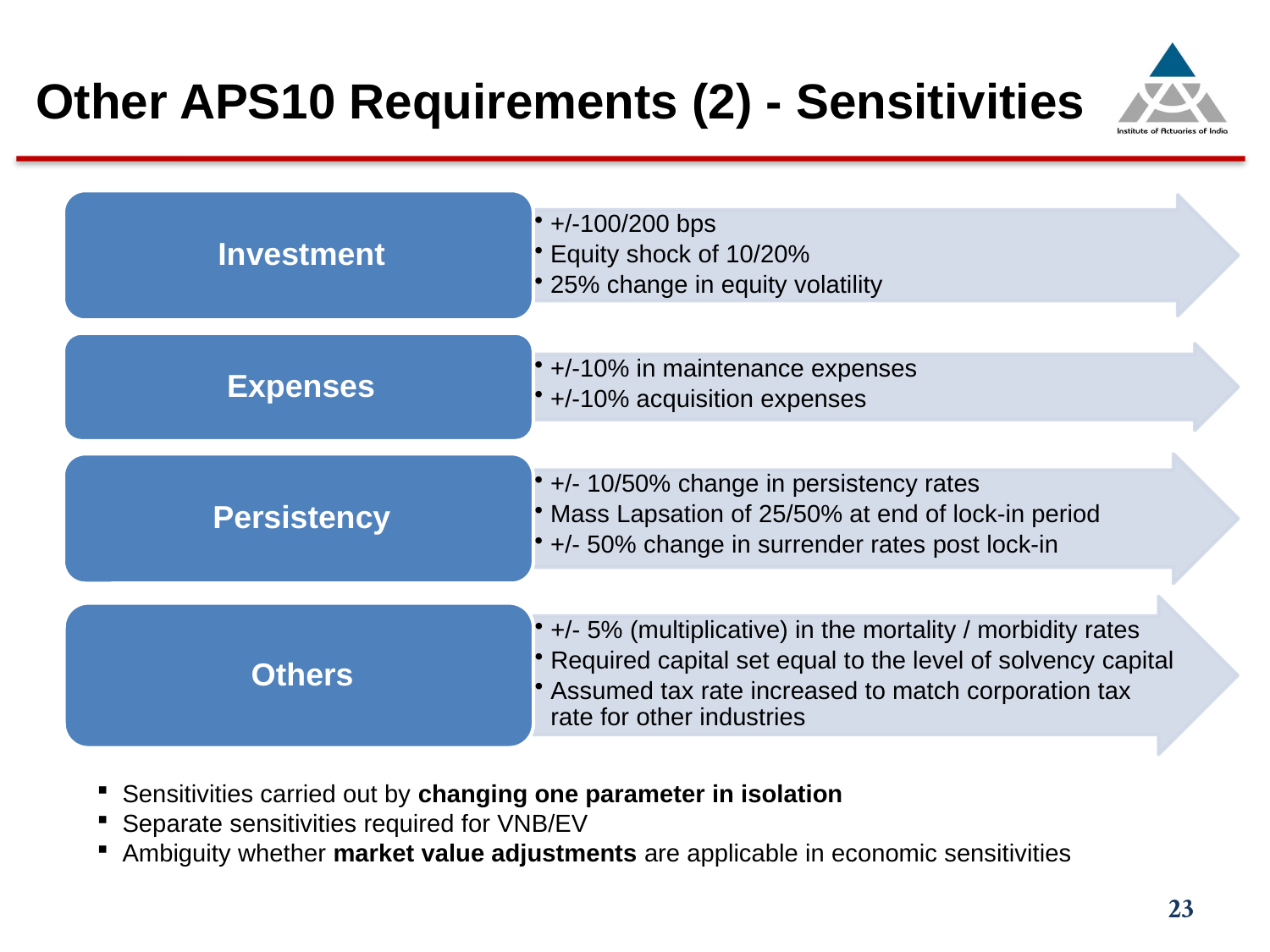

Other APS10 Requirements (2) - Sensitivities
+/-100/200 bps
Equity shock of 10/20%
25% change in equity volatility
Investment
+/-10% in maintenance expenses
+/-10% acquisition expenses

Expenses
+/- 10/50% change in persistency rates
Mass Lapsation of 25/50% at end of lock-in period
+/- 50% change in surrender rates post lock-in
Persistency
+/- 5% (multiplicative) in the mortality / morbidity rates
Required capital set equal to the level of solvency capital
Assumed tax rate increased to match corporation tax rate for other industries
Others
  Sensitivities carried out by changing one parameter in isolation
  Separate sensitivities required for VNB/EV
  Ambiguity whether market value adjustments are applicable in economic sensitivities
23